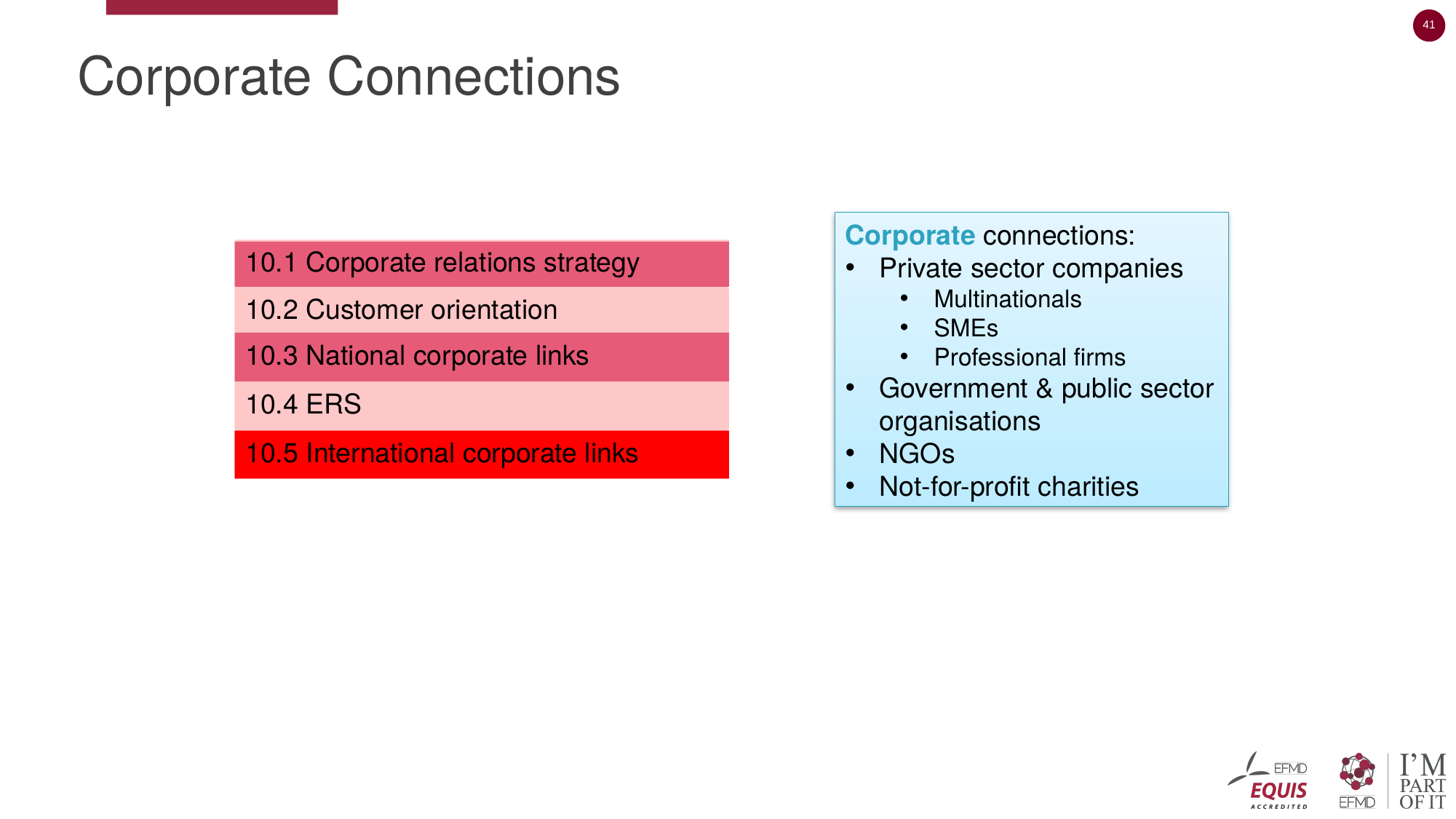

# Corporate Connections
Corporate connections:
Private sector companies
Multinationals
SMEs
Professional firms
Government & public sector organisations
NGOs
Not-for-profit charities
10.1 Corporate relations strategy
10.1 Corporate relations strategy

10.2 Customer orientation
10.3 National corporate links
10.3 National corporate links
10.4 ERS
10.5 International corporate links
10.5 International corporate links
10.5 International corporate links